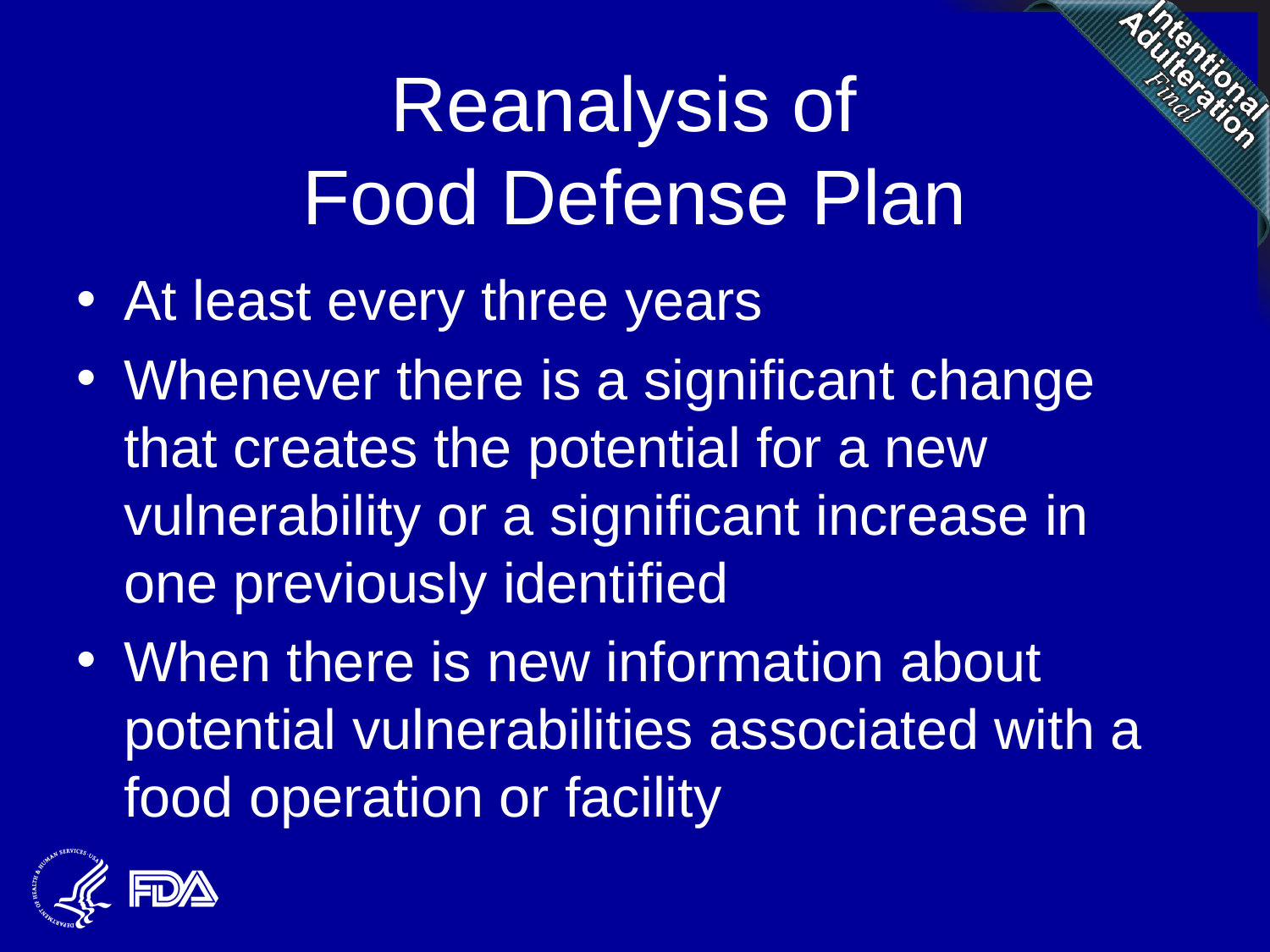

# Reanalysis of Food Defense Plan
At least every three years
Whenever there is a significant change that creates the potential for a new vulnerability or a significant increase in one previously identified
When there is new information about potential vulnerabilities associated with a food operation or facility